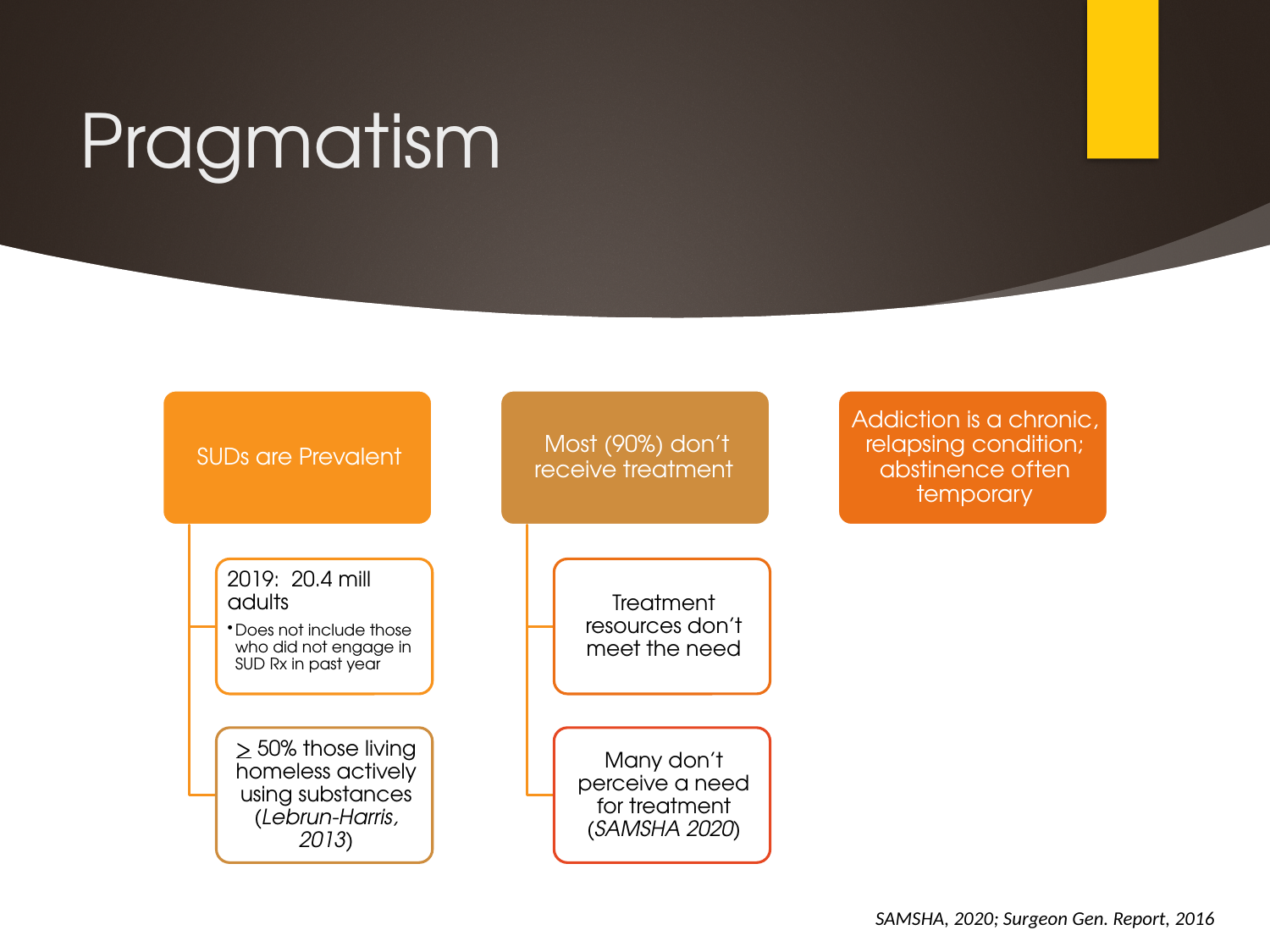

# Pragmatism

SUDs are Prevalent
2019:  20.4 mill adults
Does not include those who did not engage in SUD Rx in past year
> 50% those living homeless actively using substances (Lebrun-Harris, 2013)
Most (90%) don’t receive treatment
Treatment resources don’t meet the need
Many don’t perceive a need for treatment (SAMSHA 2020)
Addiction is a chronic, relapsing condition; abstinence often temporary
SAMSHA, 2020; Surgeon Gen. Report, 2016